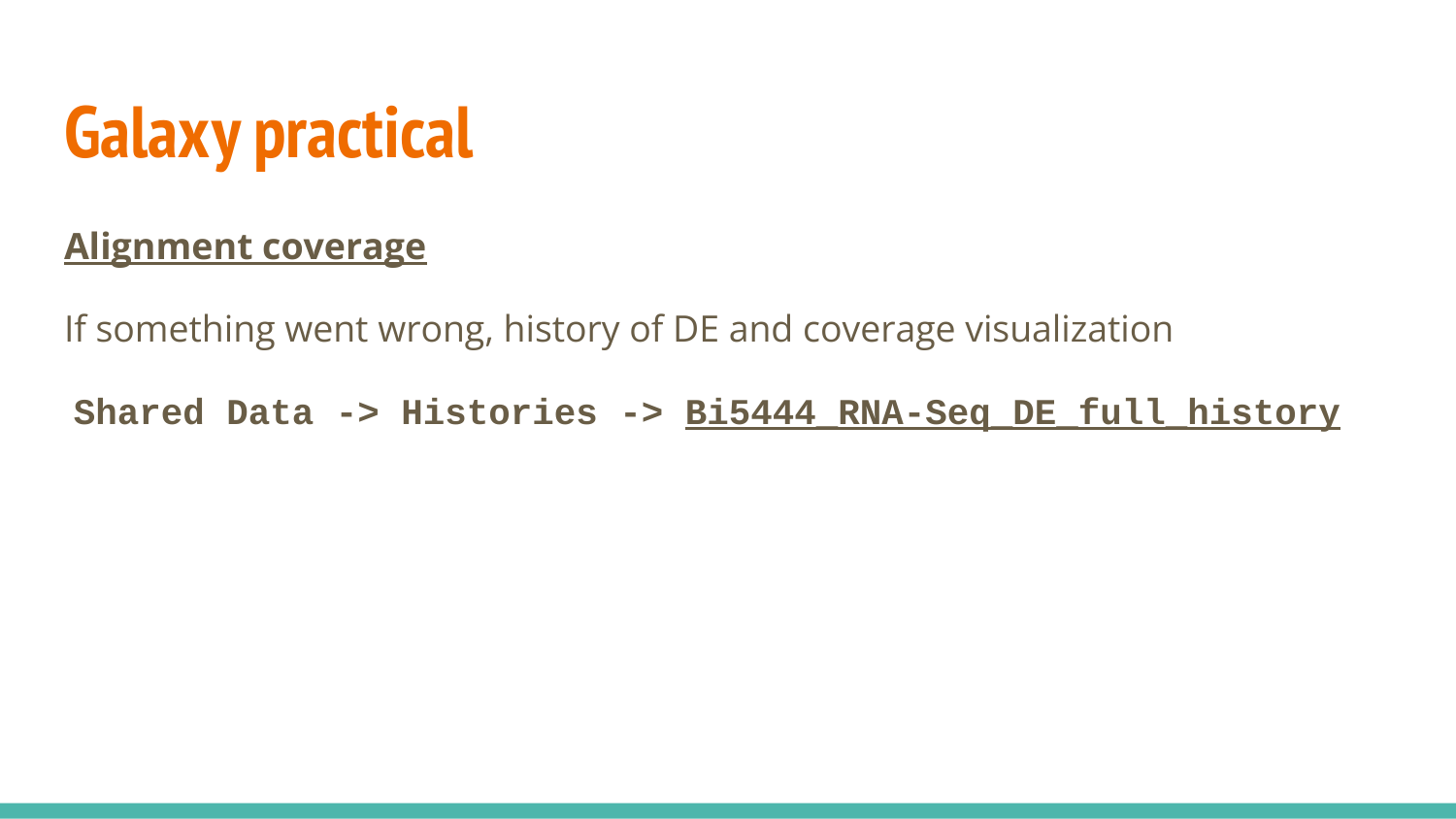

# Galaxy practical
Alignment coverage
If something went wrong, history of DE and coverage visualization
 Shared Data -> Histories -> Bi5444_RNA-Seq_DE_full_history